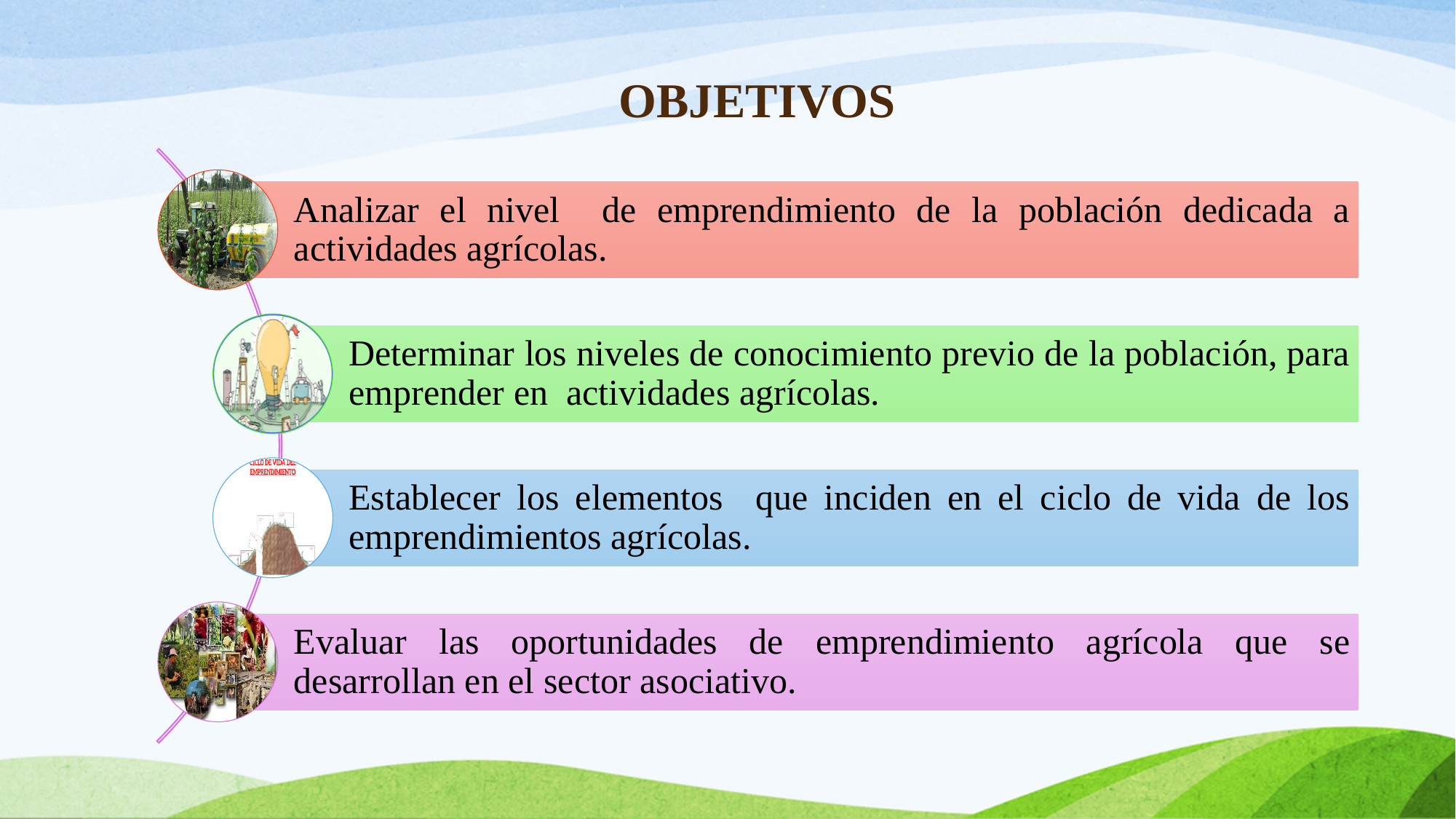

# OBJETIVOS
Analizar el nivel  de emprendimiento de la población dedicada a actividades agrícolas.
Determinar los niveles de conocimiento previo de la población, para emprender en  actividades agrícolas.
Establecer los elementos  que inciden en el ciclo de vida de los emprendimientos agrícolas.
Evaluar las oportunidades de emprendimiento agrícola que se desarrollan en el sector asociativo.